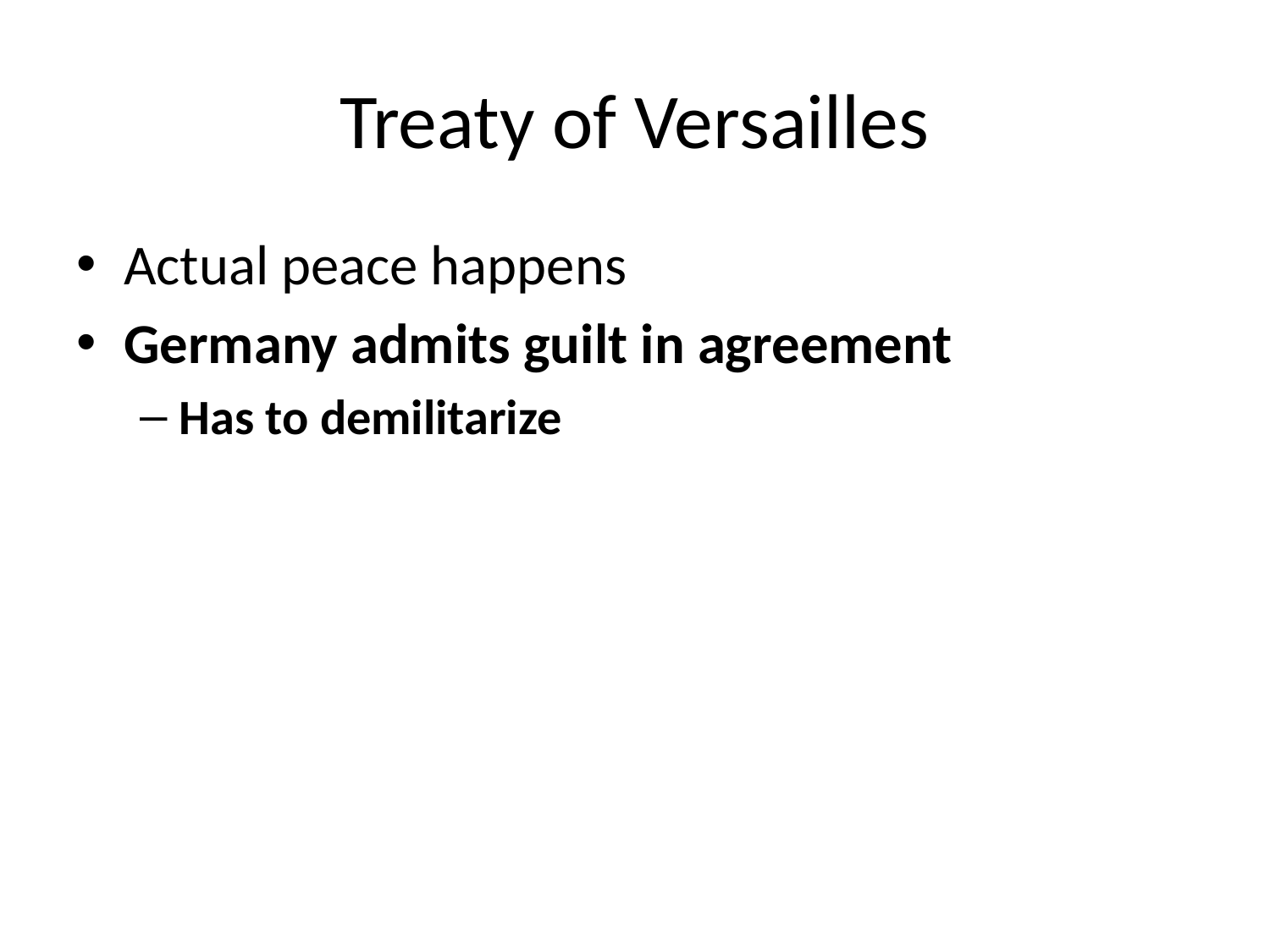

# Treaty of Versailles
Actual peace happens
Germany admits guilt in agreement
Has to demilitarize